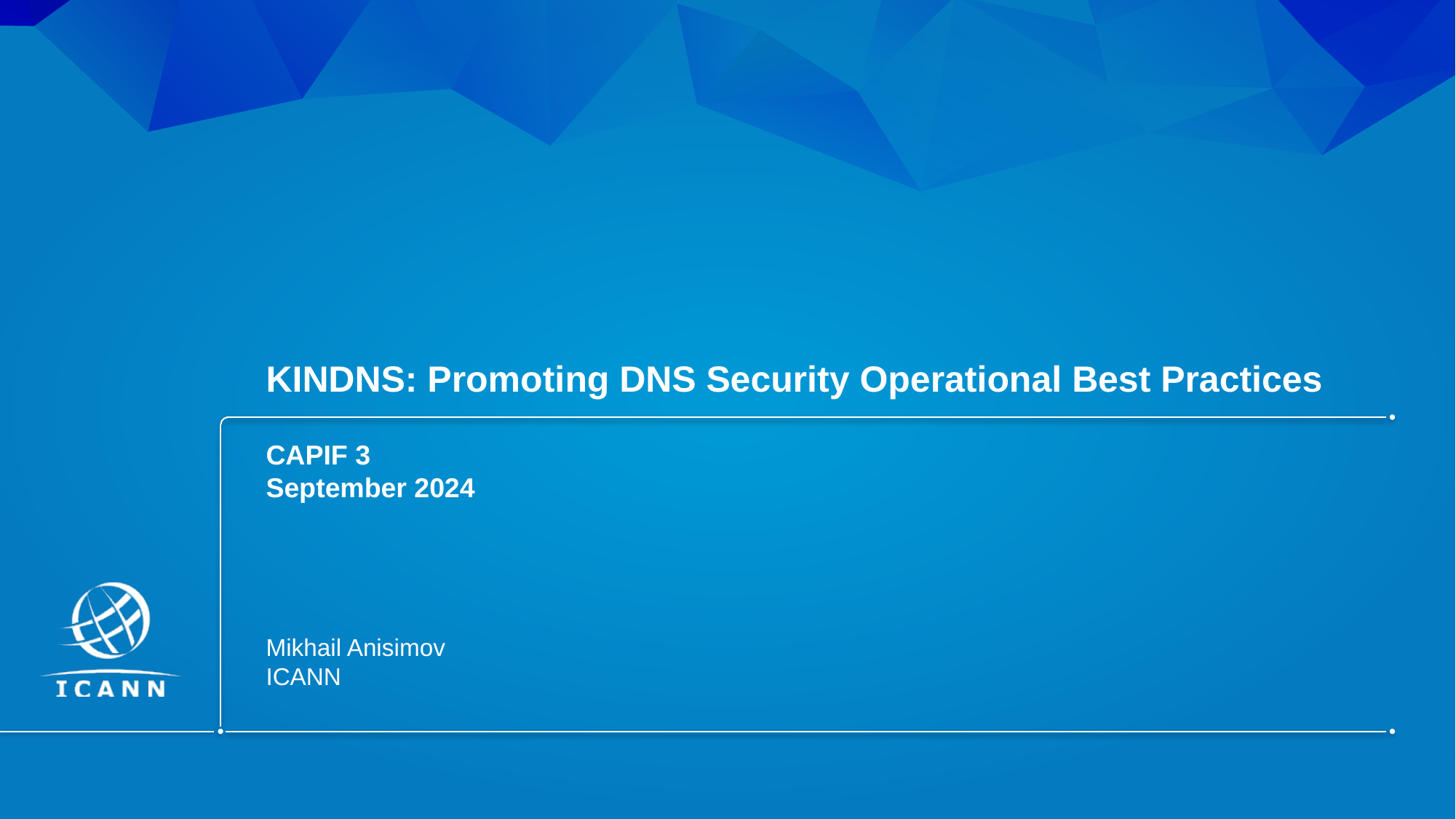

# KINDNS: Promoting DNS Security Operational Best Practices
CAPIF 3
September 2024

Mikhail Anisimov
ICANN